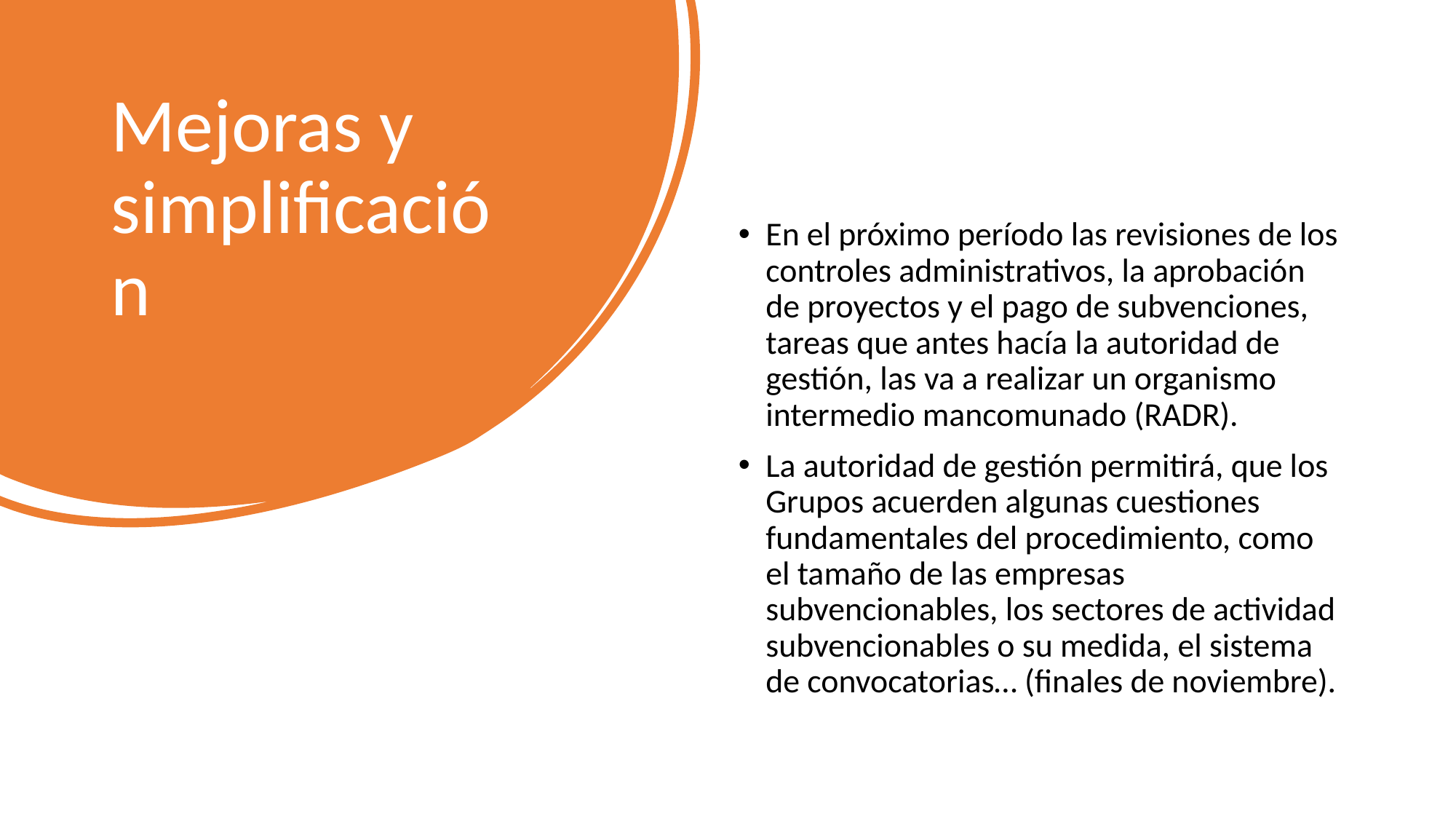

# Mejoras y simplificación

En el próximo período las revisiones de los controles administrativos, la aprobación de proyectos y el pago de subvenciones, tareas que antes hacía la autoridad de gestión, las va a realizar un organismo intermedio mancomunado (RADR).
La autoridad de gestión permitirá, que los Grupos acuerden algunas cuestiones fundamentales del procedimiento, como el tamaño de las empresas subvencionables, los sectores de actividad subvencionables o su medida, el sistema de convocatorias… (finales de noviembre).